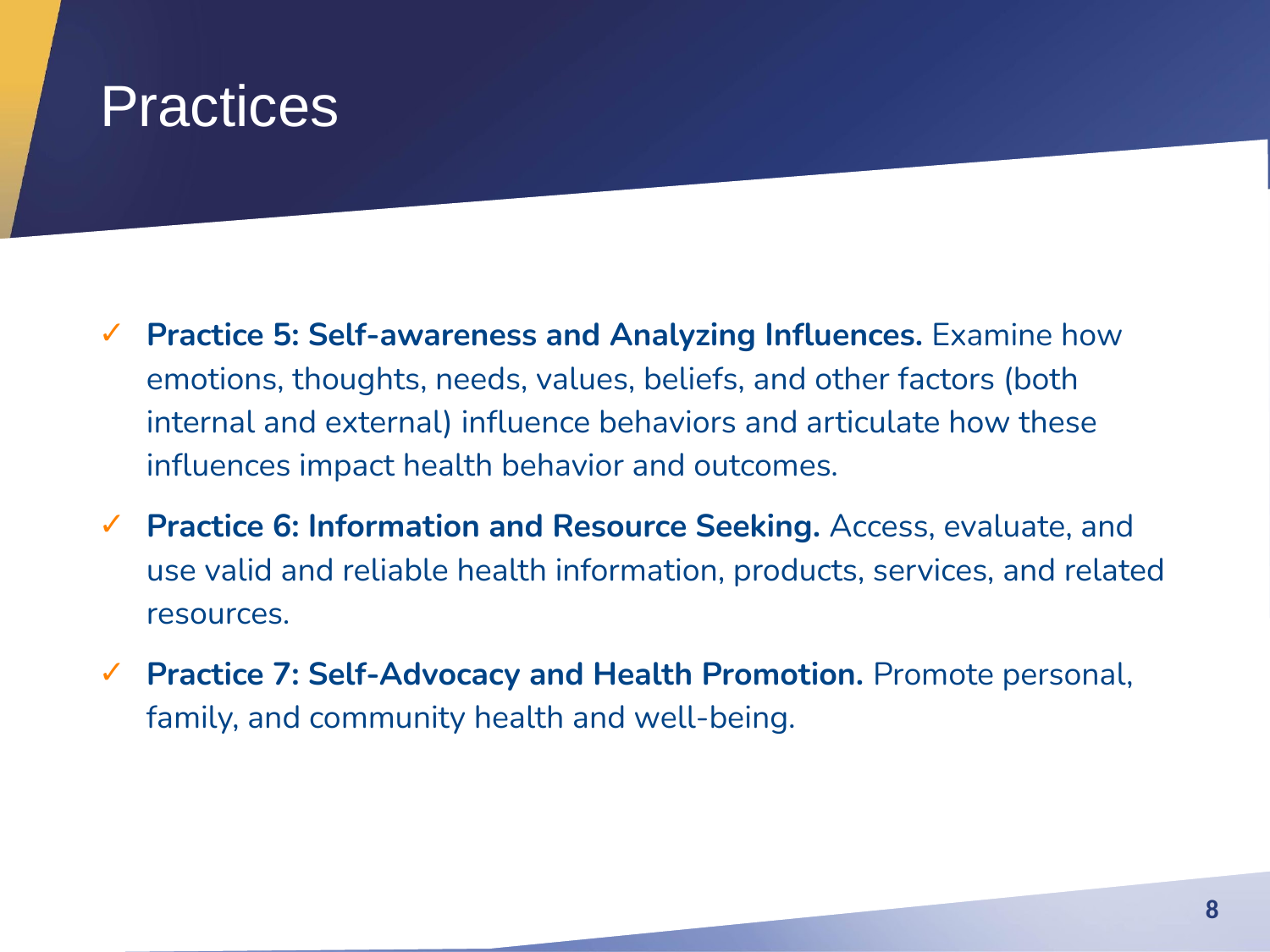

# Practices
Practice 5: Self-awareness and Analyzing Influences. Examine how emotions, thoughts, needs, values, beliefs, and other factors (both internal and external) influence behaviors and articulate how these influences impact health behavior and outcomes.
Practice 6: Information and Resource Seeking. Access, evaluate, and use valid and reliable health information, products, services, and related resources.
Practice 7: Self-Advocacy and Health Promotion. Promote personal, family, and community health and well-being.